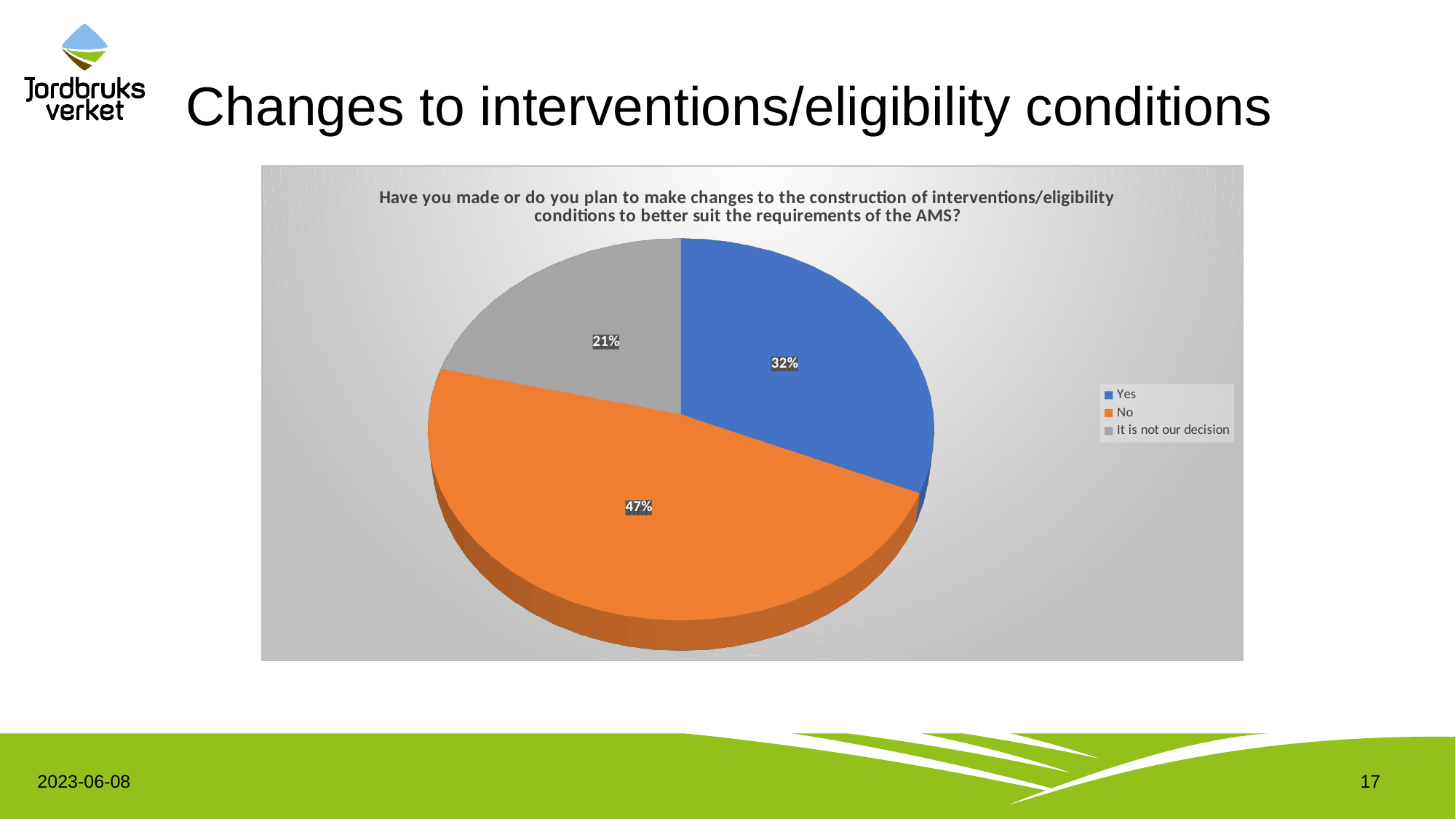

# Changes to interventions/eligibility conditions

[unsupported chart]

2023-06-08
17